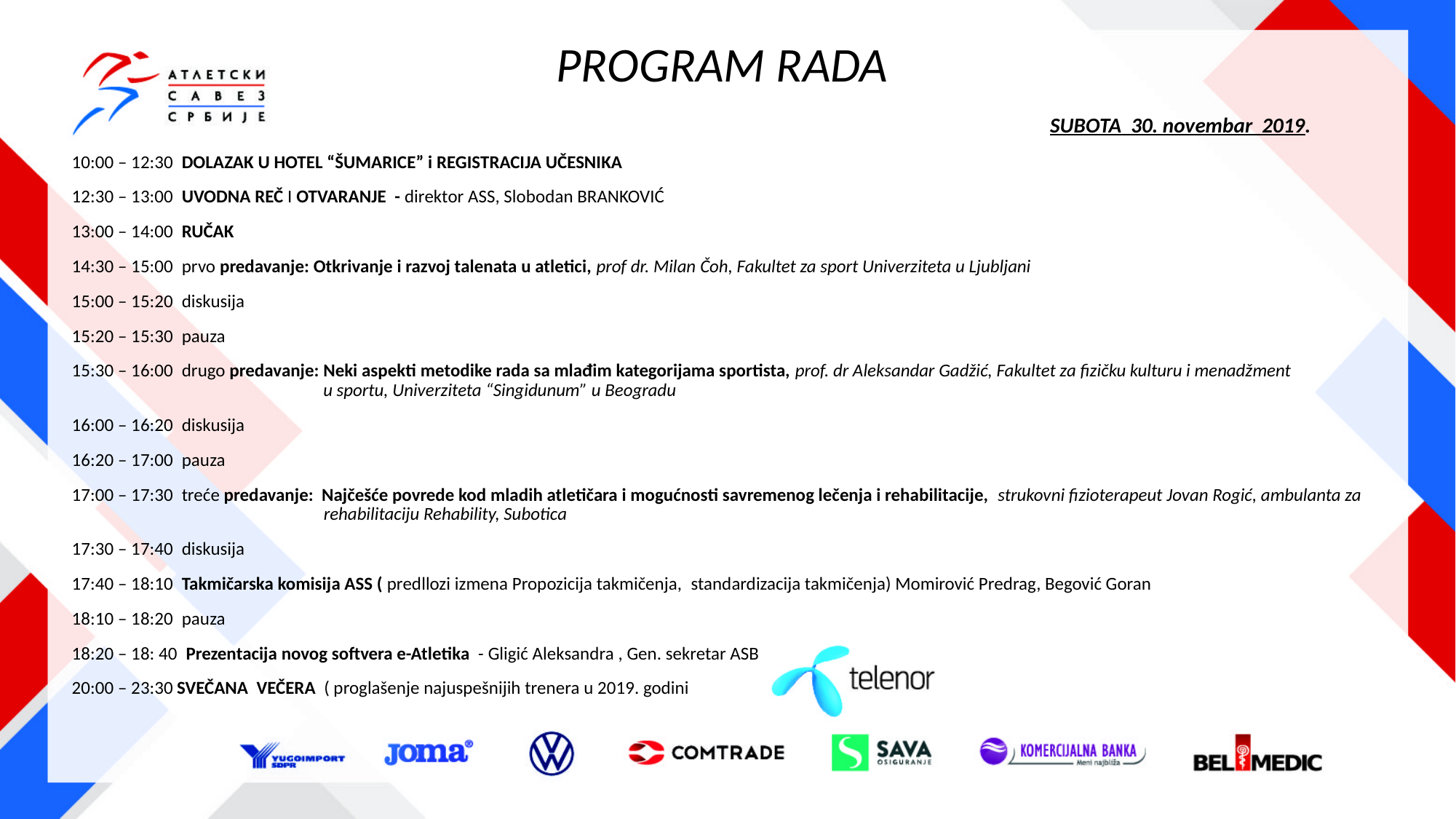

SUBOTA  30. novembar  2019.
 10:00 – 12:30  DOLAZAK U HOTEL “ŠUMARICE” i REGISTRACIJA UČESNIKA
 12:30 – 13:00  UVODNA REČ I OTVARANJE  - direktor ASS, Slobodan BRANKOVIĆ
 13:00 – 14:00  RUČAK
 14:30 – 15:00  prvo predavanje: Otkrivanje i razvoj talenata u atletici, prof dr. Milan Čoh, Fakultet za sport Univerziteta u Ljubljani
 15:00 – 15:20  diskusija
 15:20 – 15:30  pauza
 15:30 – 16:00  drugo predavanje: Neki aspekti metodike rada sa mlađim kategorijama sportista, prof. dr Aleksandar Gadžić, Fakultet za fizičku kulturu i menadžment 		                                   u sportu, Univerziteta “Singidunum” u Beogradu
 16:00 – 16:20  diskusija
 16:20 – 17:00  pauza
 17:00 – 17:30  treće predavanje:  Najčešće povrede kod mladih atletičara i mogućnosti savremenog lečenja i rehabilitacije,  strukovni fizioterapeut Jovan Rogić, ambulanta za 			         rehabilitaciju Rehability, Subotica
 17:30 – 17:40  diskusija
 17:40 – 18:10  Takmičarska komisija ASS ( predllozi izmena Propozicija takmičenja,  standardizacija takmičenja) Momirović Predrag, Begović Goran
 18:10 – 18:20  pauza
 18:20 – 18: 40  Prezentacija novog softvera e-Atletika  - Gligić Aleksandra , Gen. sekretar ASB
 20:00 – 23:30	SVEČANA  VEČERA  ( proglašenje najuspešnijih trenera u 2019. godini
# PROGRAM RADA